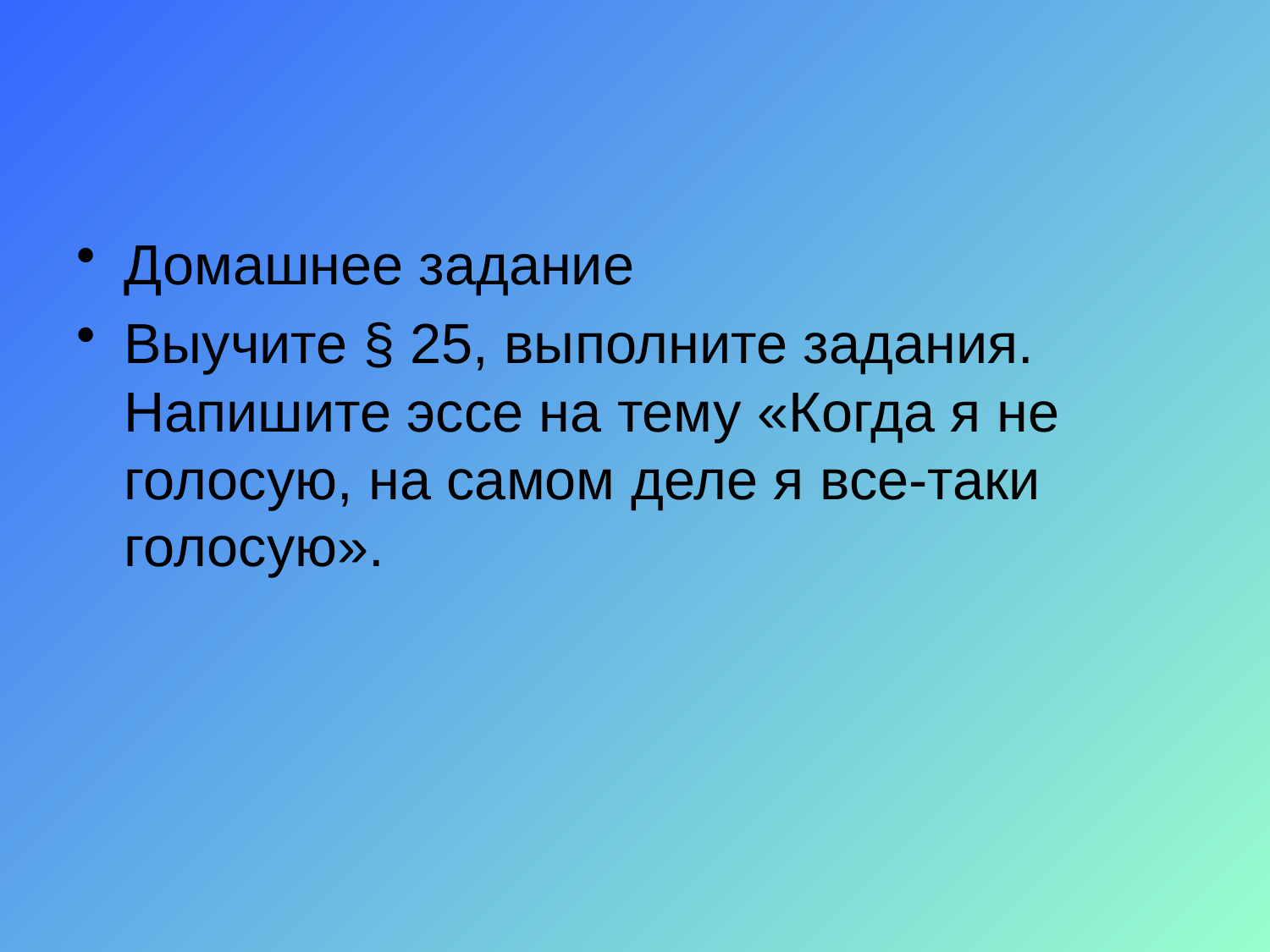

#
Домашнее задание
Выучите § 25, выполните задания. Напишите эссе на тему «Когда я не голосую, на самом деле я все-таки голосую».